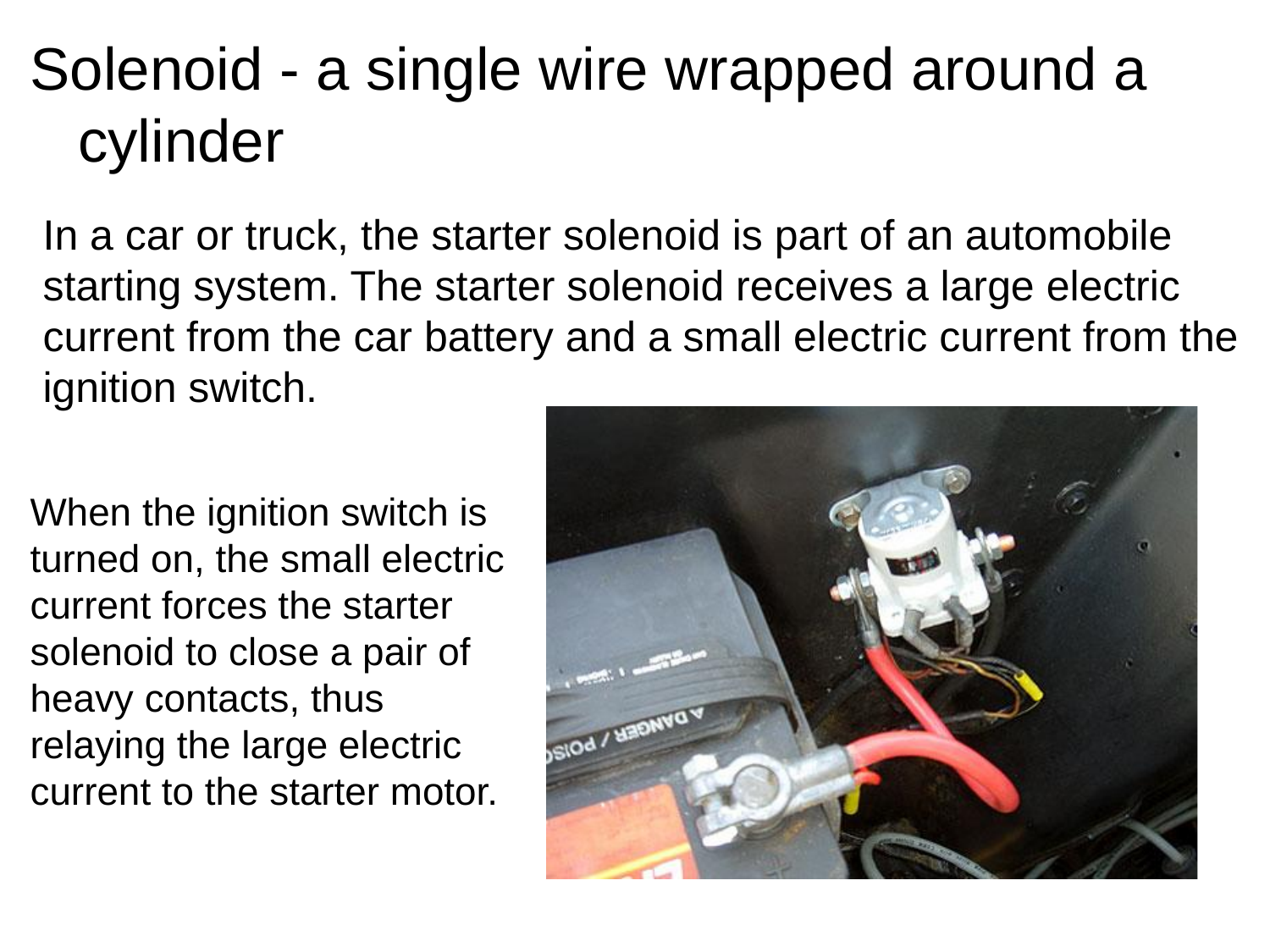

Solenoid - a single wire wrapped around a cylinder
In a car or truck, the starter solenoid is part of an automobile starting system. The starter solenoid receives a large electric current from the car battery and a small electric current from the ignition switch.

When the ignition switch is turned on, the small electric current forces the starter solenoid to close a pair of heavy contacts, thus relaying the large electric current to the starter motor.